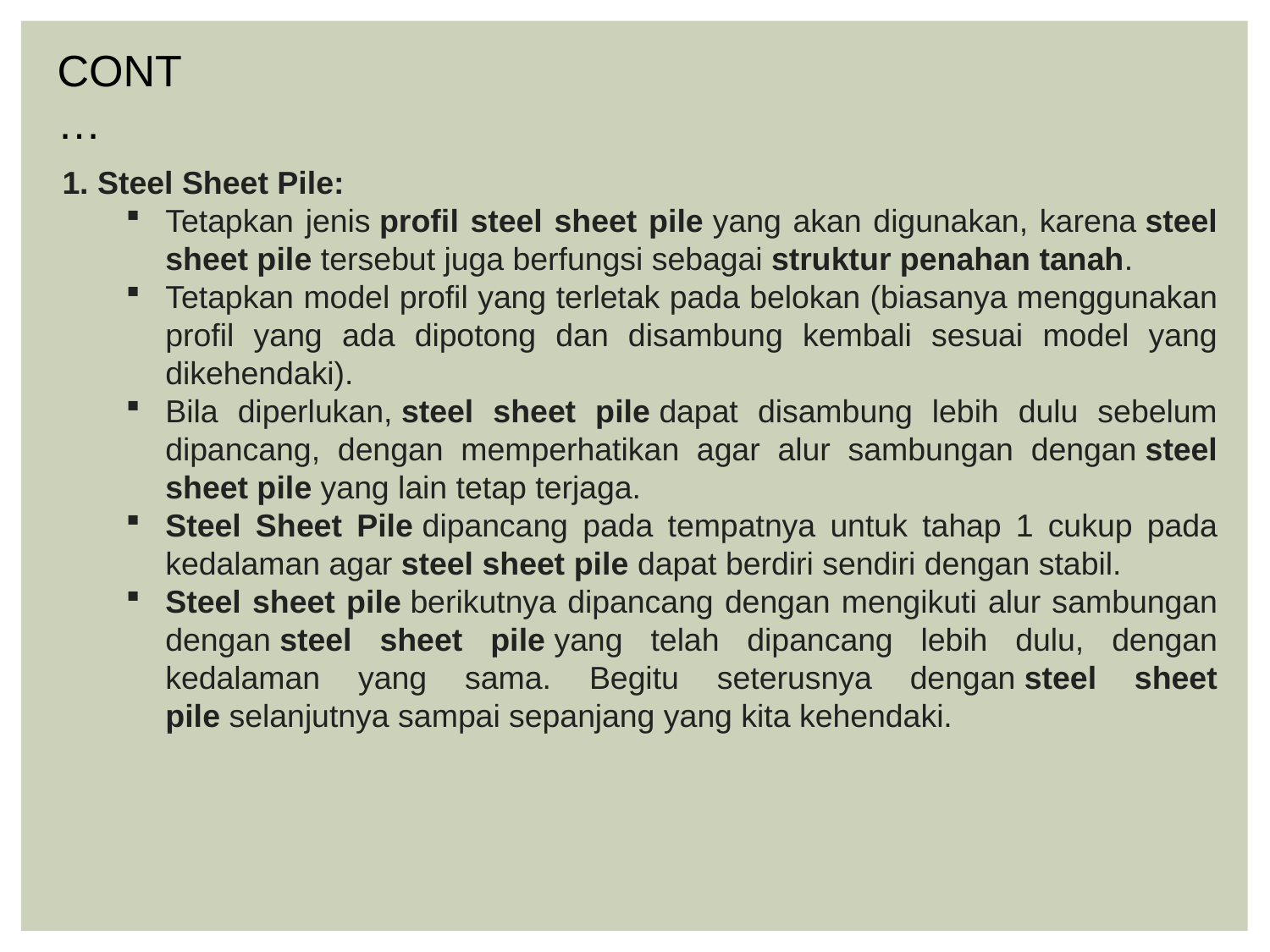

CONT…
1. Steel Sheet Pile:
Tetapkan jenis profil steel sheet pile yang akan digunakan, karena steel sheet pile tersebut juga berfungsi sebagai struktur penahan tanah.
Tetapkan model profil yang terletak pada belokan (biasanya menggunakan profil yang ada dipotong dan disambung kembali sesuai model yang dikehendaki).
Bila diperlukan, steel sheet pile dapat disambung lebih dulu sebelum dipancang, dengan memperhatikan agar alur sambungan dengan steel sheet pile yang lain tetap terjaga.
Steel Sheet Pile dipancang pada tempatnya untuk tahap 1 cukup pada kedalaman agar steel sheet pile dapat berdiri sendiri dengan stabil.
Steel sheet pile berikutnya dipancang dengan mengikuti alur sambungan dengan steel sheet pile yang telah dipancang lebih dulu, dengan kedalaman yang sama. Begitu seterusnya dengan steel sheet pile selanjutnya sampai sepanjang yang kita kehendaki.